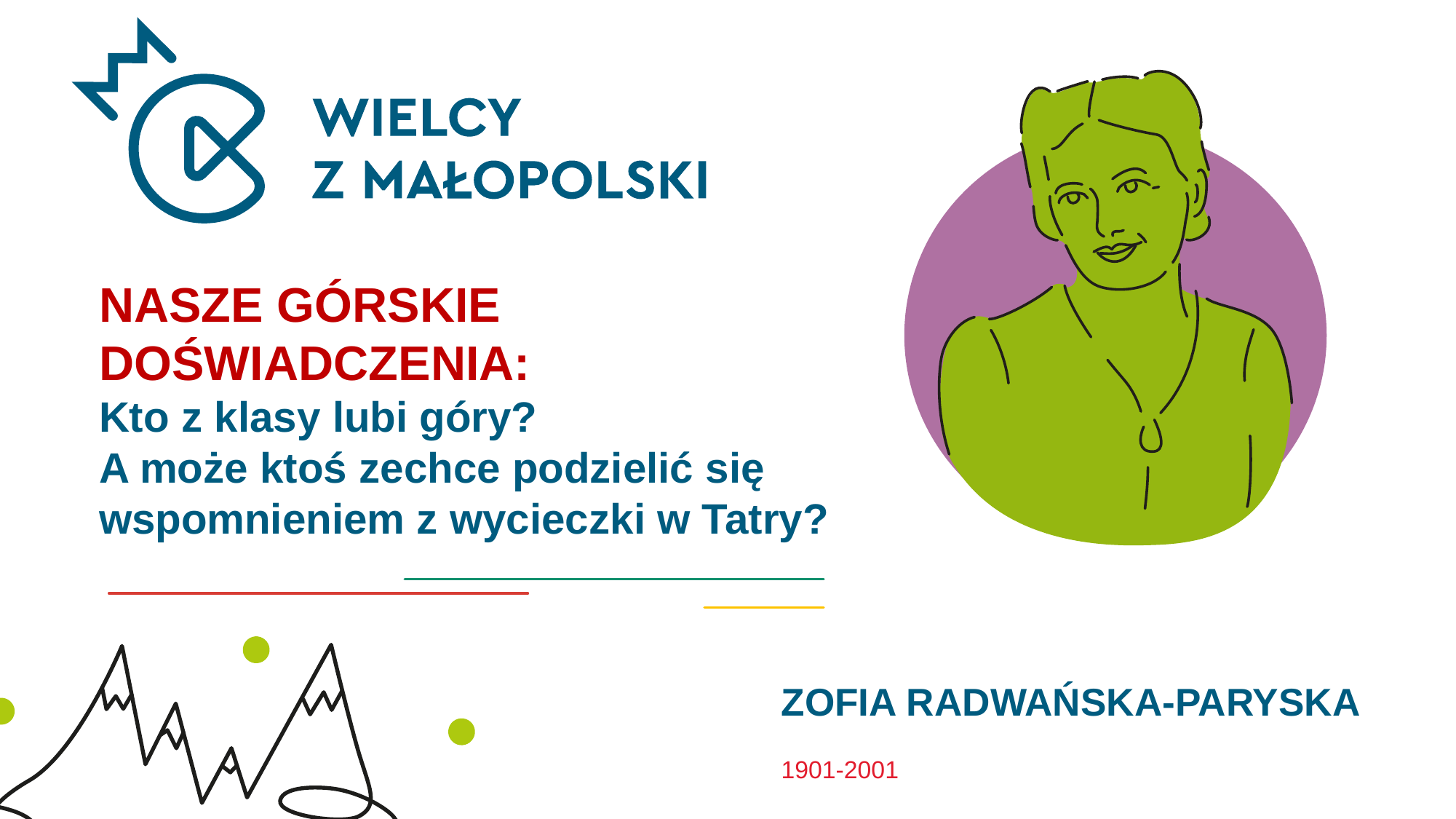

NASZE GÓRSKIE DOŚWIADCZENIA:
Kto z klasy lubi góry?
A może ktoś zechce podzielić się wspomnieniem z wycieczki w Tatry?

ZOFIA RADWAŃSKA-PARYSKA
1901-2001